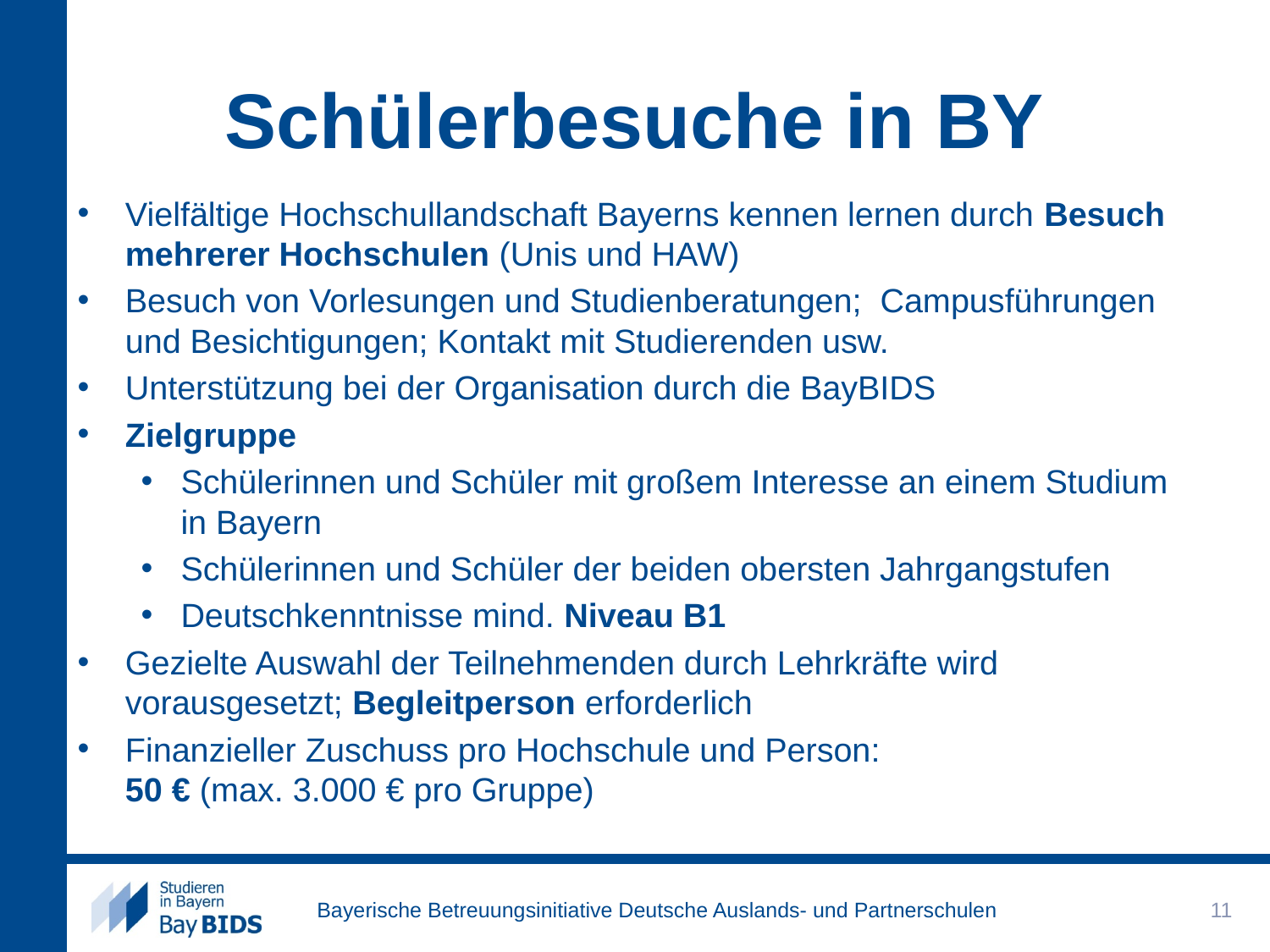

# Schülerbesuche in BY
Vielfältige Hochschullandschaft Bayerns kennen lernen durch Besuch mehrerer Hochschulen (Unis und HAW)
Besuch von Vorlesungen und Studienberatungen;  Campusführungen und Besichtigungen; Kontakt mit Studierenden usw.
Unterstützung bei der Organisation durch die BayBIDS
Zielgruppe
Schülerinnen und Schüler mit großem Interesse an einem Studium in Bayern
Schülerinnen und Schüler der beiden obersten Jahrgangstufen
Deutschkenntnisse mind. Niveau B1
Gezielte Auswahl der Teilnehmenden durch Lehrkräfte wird vorausgesetzt; Begleitperson erforderlich
Finanzieller Zuschuss pro Hochschule und Person:
50 € (max. 3.000 € pro Gruppe)
11